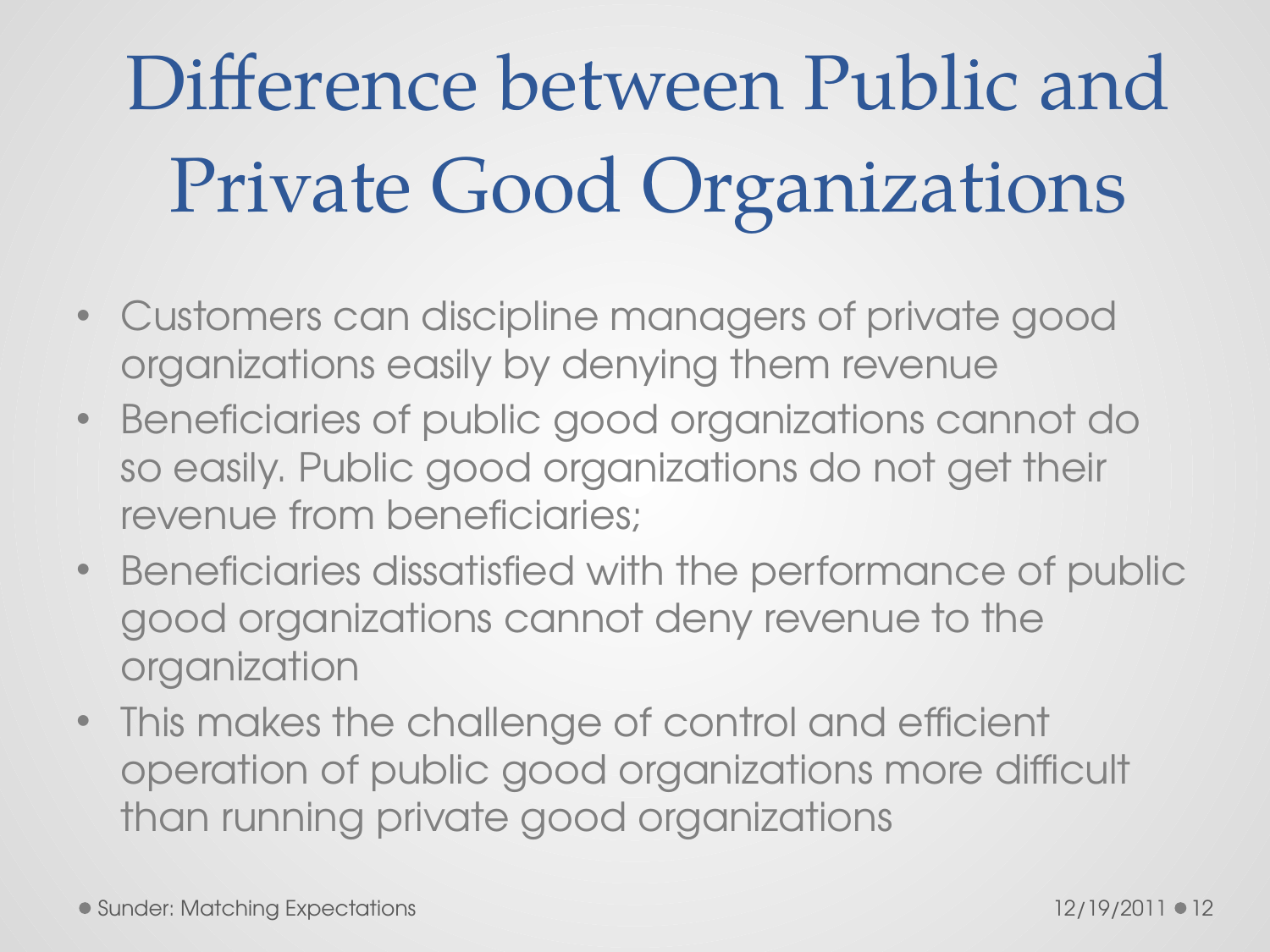

# Difference between Public and Private Good Organizations
Customers can discipline managers of private good organizations easily by denying them revenue
Beneficiaries of public good organizations cannot do so easily. Public good organizations do not get their revenue from beneficiaries;
Beneficiaries dissatisfied with the performance of public good organizations cannot deny revenue to the organization
This makes the challenge of control and efficient operation of public good organizations more difficult than running private good organizations
Sunder: Matching Expectations
12/19/2011
12